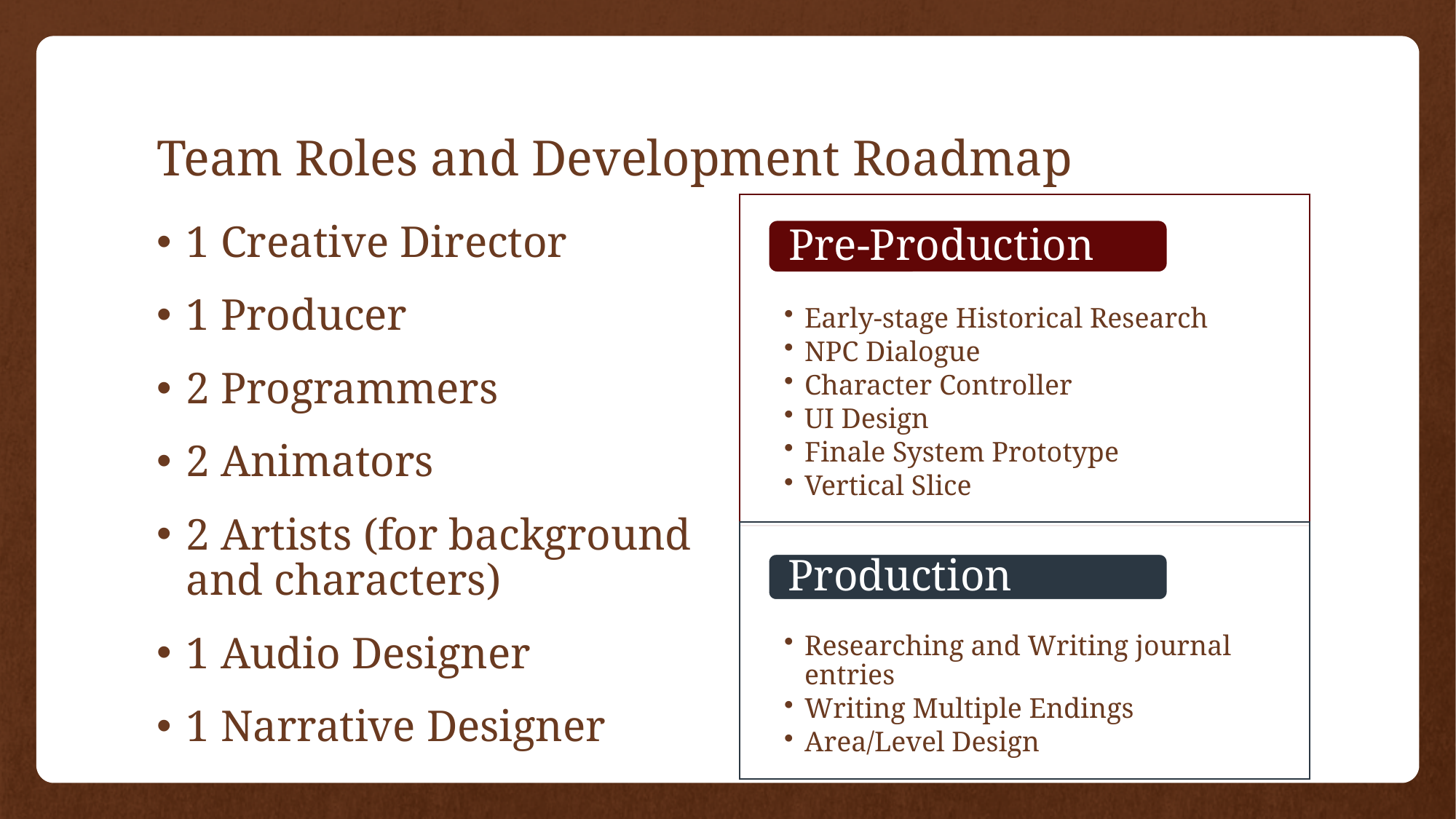

# Team Roles and Development Roadmap
Early-stage Historical Research
NPC Dialogue
Character Controller
UI Design
Finale System Prototype
Vertical Slice
Pre-Production
Researching and Writing journal entries
Writing Multiple Endings
Area/Level Design
Production
1 Creative Director
1 Producer
2 Programmers
2 Animators
2 Artists (for background and characters)
1 Audio Designer
1 Narrative Designer